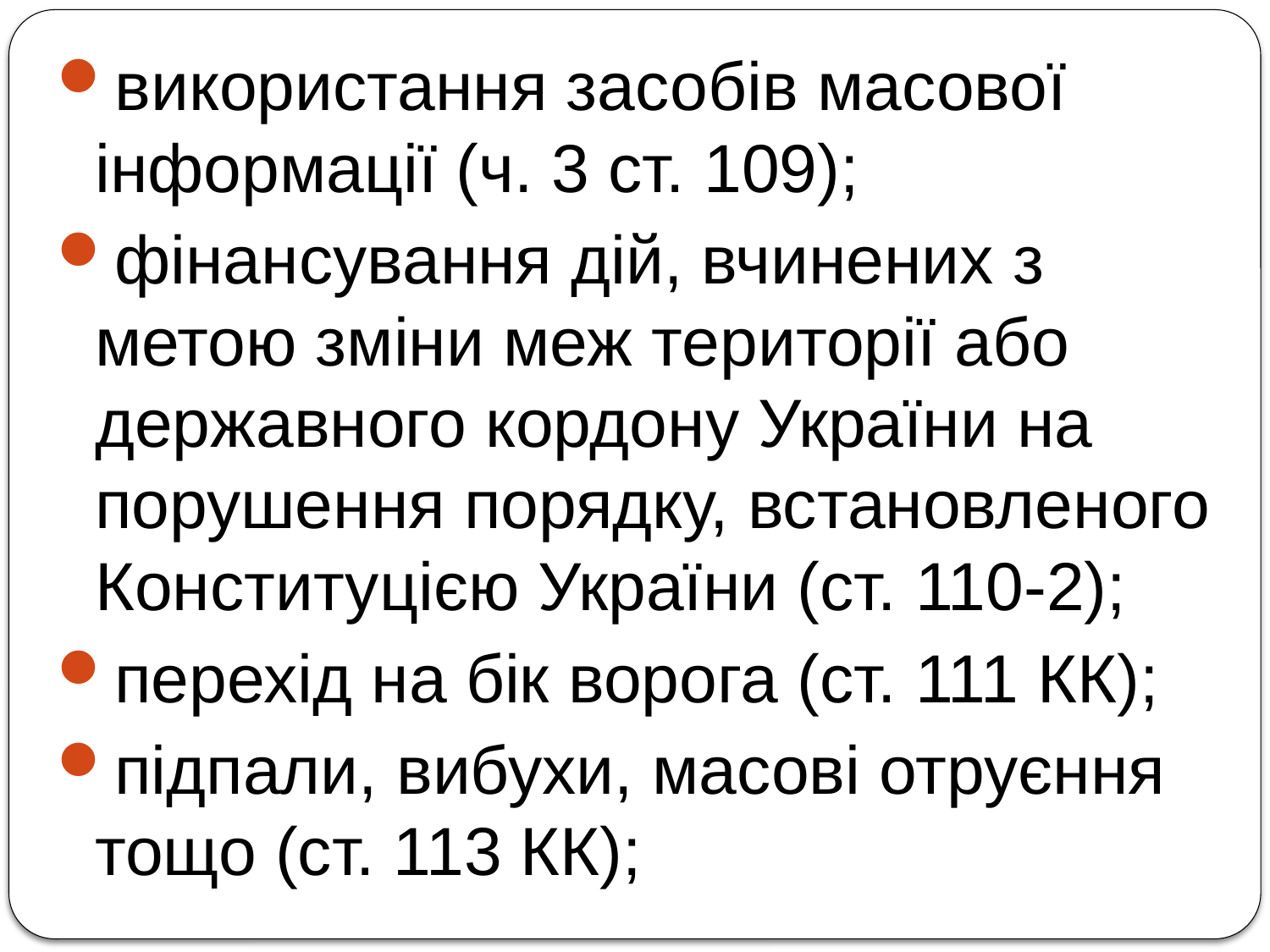

використання засобів масової інформації (ч. 3 ст. 109);
фінансування дій, вчинених з метою зміни меж території або державного кордону України на порушення порядку, встановленого Конституцією України (ст. 110-2);
перехід на бік ворога (ст. 111 КК);
підпали, вибухи, масові отруєння тощо (ст. 113 КК);